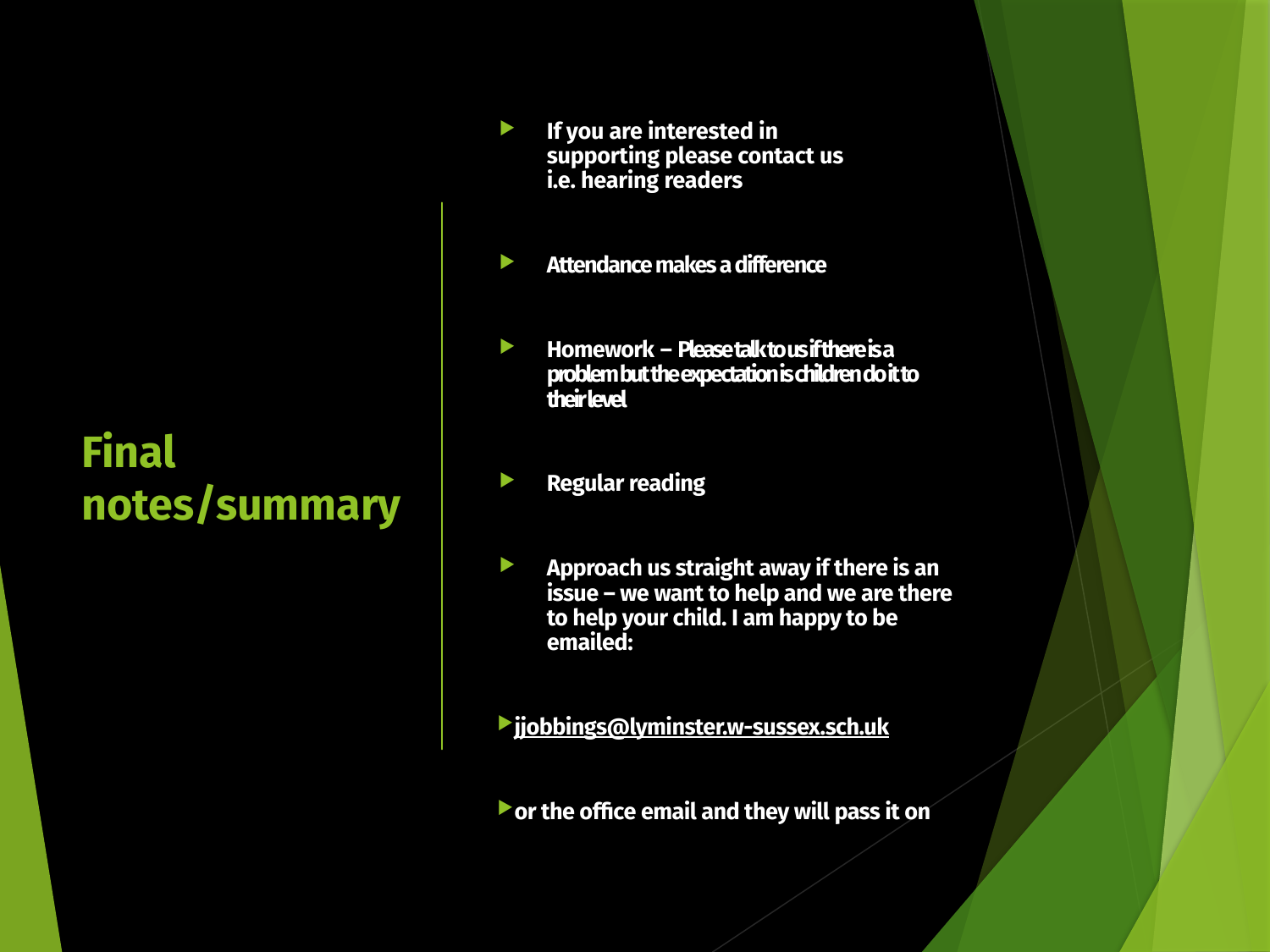

# Final notes/summary
If you are interested in supporting please contact us i.e. hearing readers

Attendance makes a difference

Homework – Please talk to us if there is a problem but the expectation is children do it to their level

Regular reading

Approach us straight away if there is an issue – we want to help and we are there to help your child. I am happy to be emailed:

jjobbings@lyminster.w-sussex.sch.uk

or the office email and they will pass it on